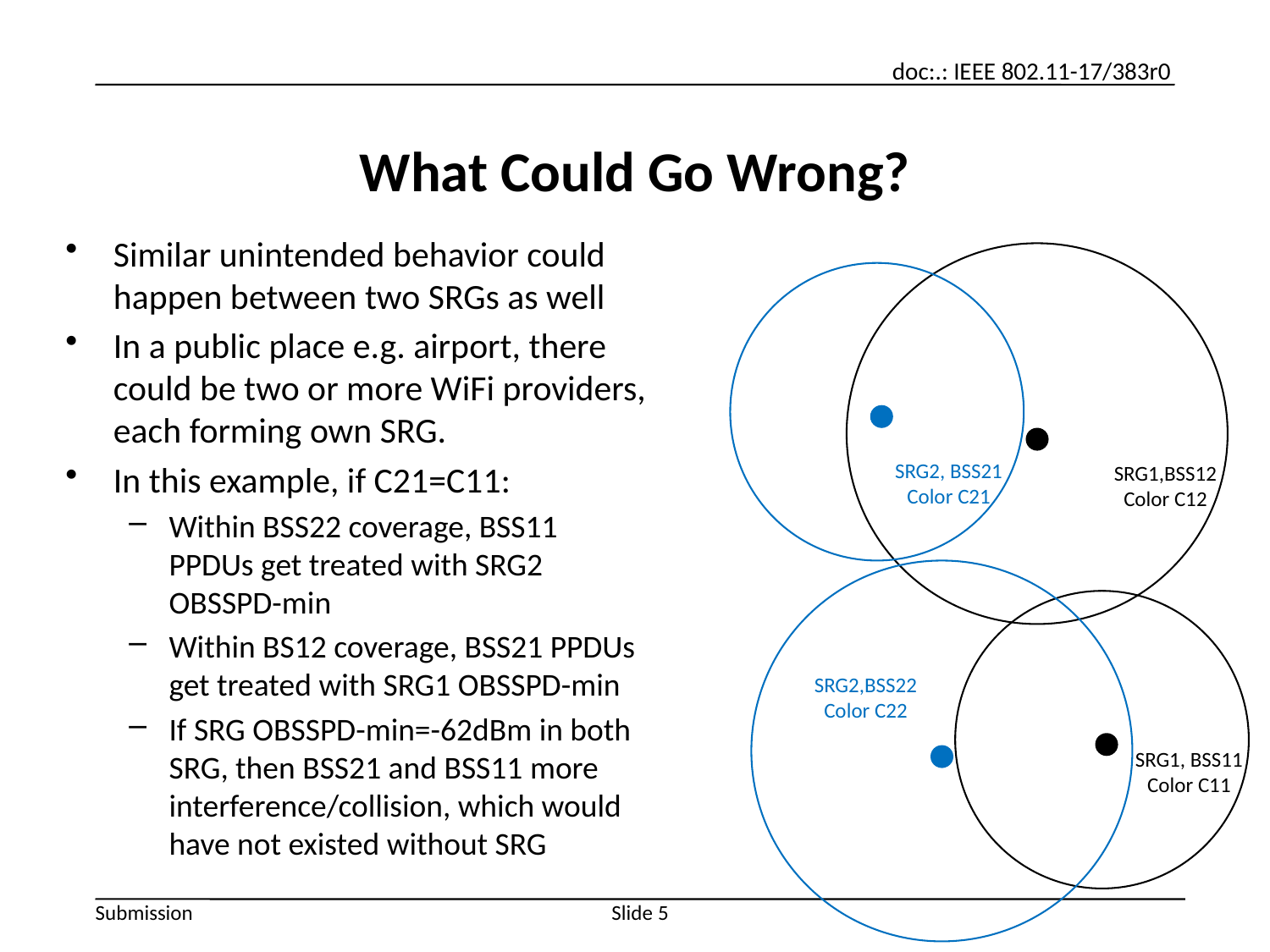

# What Could Go Wrong?
Similar unintended behavior could happen between two SRGs as well
In a public place e.g. airport, there could be two or more WiFi providers, each forming own SRG.
In this example, if C21=C11:
Within BSS22 coverage, BSS11 PPDUs get treated with SRG2 OBSSPD-min
Within BS12 coverage, BSS21 PPDUs get treated with SRG1 OBSSPD-min
If SRG OBSSPD-min=-62dBm in both SRG, then BSS21 and BSS11 more interference/collision, which would have not existed without SRG

SRG1,BSS12
Color C12

SRG2, BSS21
Color C21

SRG2,BSS22
Color C22

SRG1, BSS11
Color C11
Slide 5